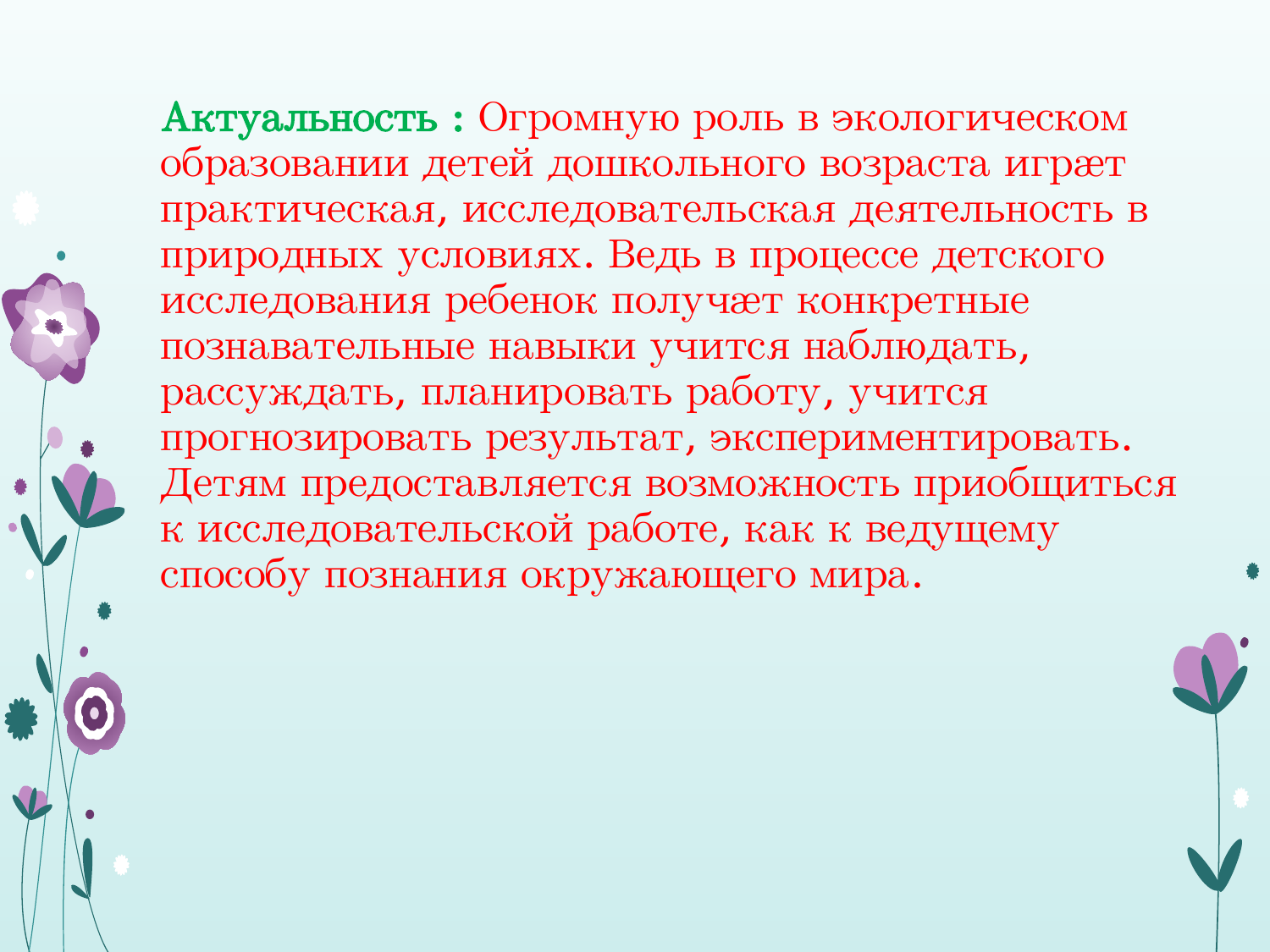

# Актуальность : Огромную роль в экологическом образовании детей дошкольного возраста играет практическая, исследовательская деятельность в природных условиях. Ведь в процессе детского исследования ребенок получает конкретные познавательные навыки учится наблюдать, рассуждать, планировать работу, учится прогнозировать результат, экспериментировать. Детям предоставляется возможность приобщиться к исследовательской работе, как к ведущему способу познания окружающего мира.